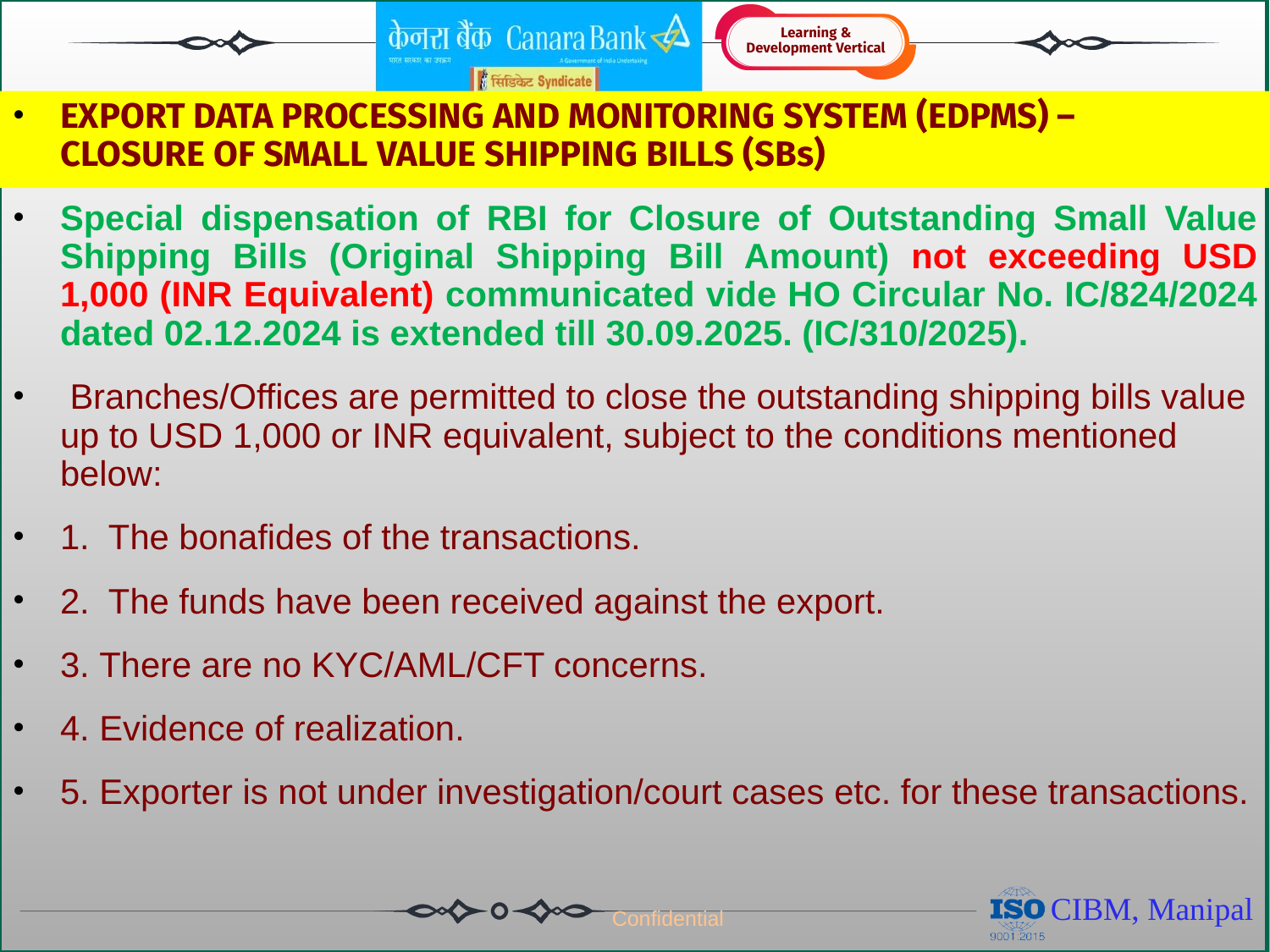

EXPORT DATA PROCESSING AND MONITORING SYSTEM (EDPMS) –       CLOSURE OF SMALL VALUE SHIPPING BILLS (SBs)
Special dispensation of RBI for Closure of Outstanding Small Value Shipping Bills (Original Shipping Bill Amount) not exceeding USD 1,000 (INR Equivalent) communicated vide HO Circular No. IC/824/2024 dated 02.12.2024 is extended till 30.09.2025. (IC/310/2025).
 Branches/Offices are permitted to close the outstanding shipping bills value up to USD 1,000 or INR equivalent, subject to the conditions mentioned below:
1.  The bonafides of the transactions.
2.  The funds have been received against the export.
3. There are no KYC/AML/CFT concerns.
4. Evidence of realization.
5. Exporter is not under investigation/court cases etc. for these transactions.

Confidential